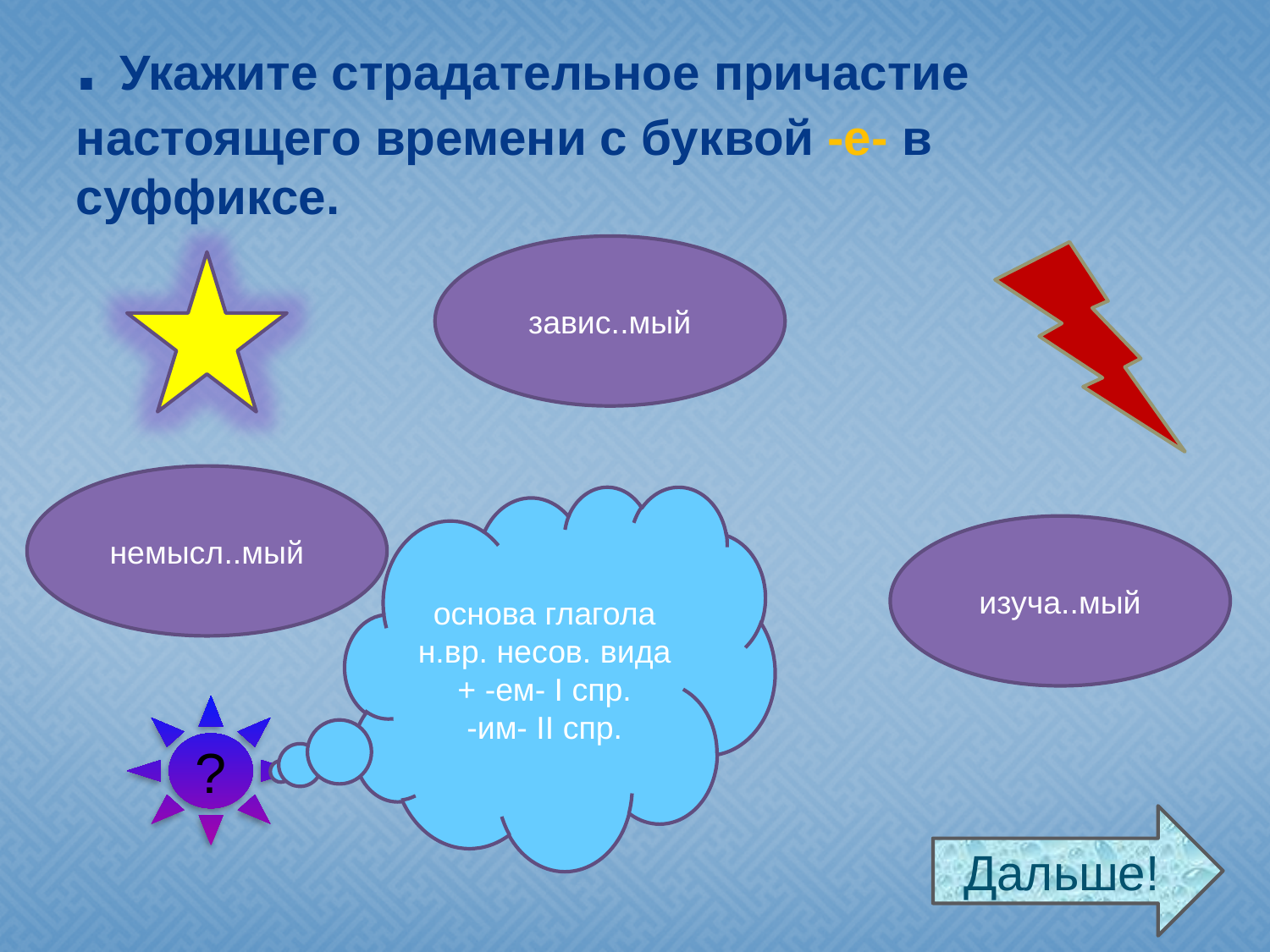

# . Укажите страдательное причастие настоящего времени с бук­вой -е- в суффиксе.
завис..мый

немысл..мый
основа глагола н.вр. несов. вида + -ем- I спр.
-им- II спр.
изуча..мый
?
Дальше!